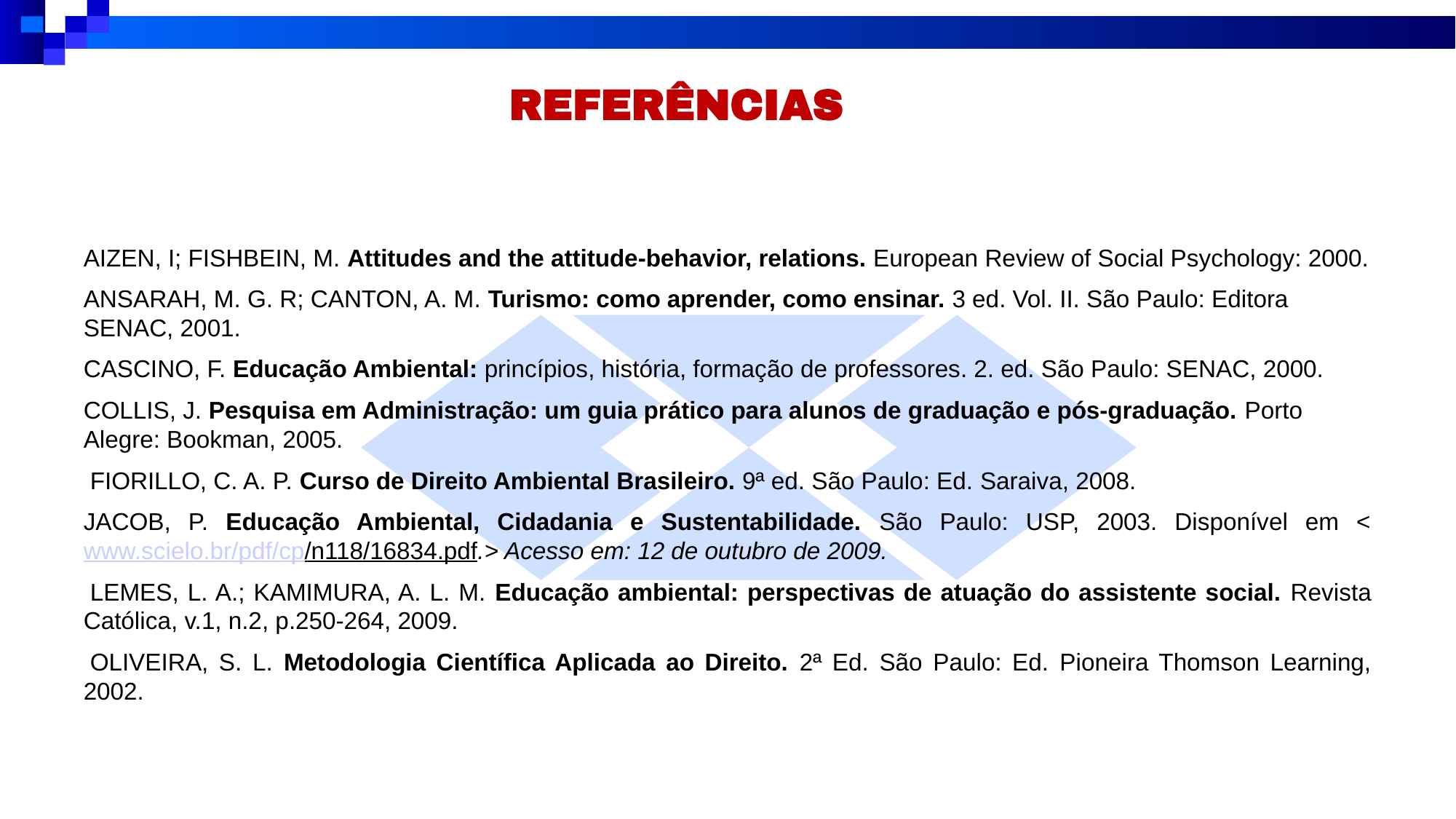

# REFERÊNCIAS
AIZEN, I; FISHBEIN, M. Attitudes and the attitude-behavior, relations. European Review of Social Psychology: 2000.
ANSARAH, M. G. R; CANTON, A. M. Turismo: como aprender, como ensinar. 3 ed. Vol. II. São Paulo: Editora SENAC, 2001.
CASCINO, F. Educação Ambiental: princípios, história, formação de professores. 2. ed. São Paulo: SENAC, 2000.
COLLIS, J. Pesquisa em Administração: um guia prático para alunos de graduação e pós-graduação. Porto Alegre: Bookman, 2005.
 FIORILLO, C. A. P. Curso de Direito Ambiental Brasileiro. 9ª ed. São Paulo: Ed. Saraiva, 2008.
JACOB, P. Educação Ambiental, Cidadania e Sustentabilidade. São Paulo: USP, 2003. Disponível em <www.scielo.br/pdf/cp/n118/16834.pdf.> Acesso em: 12 de outubro de 2009.
 LEMES, L. A.; KAMIMURA, A. L. M. Educação ambiental: perspectivas de atuação do assistente social. Revista Católica, v.1, n.2, p.250-264, 2009.
 OLIVEIRA, S. L. Metodologia Científica Aplicada ao Direito. 2ª Ed. São Paulo: Ed. Pioneira Thomson Learning, 2002.